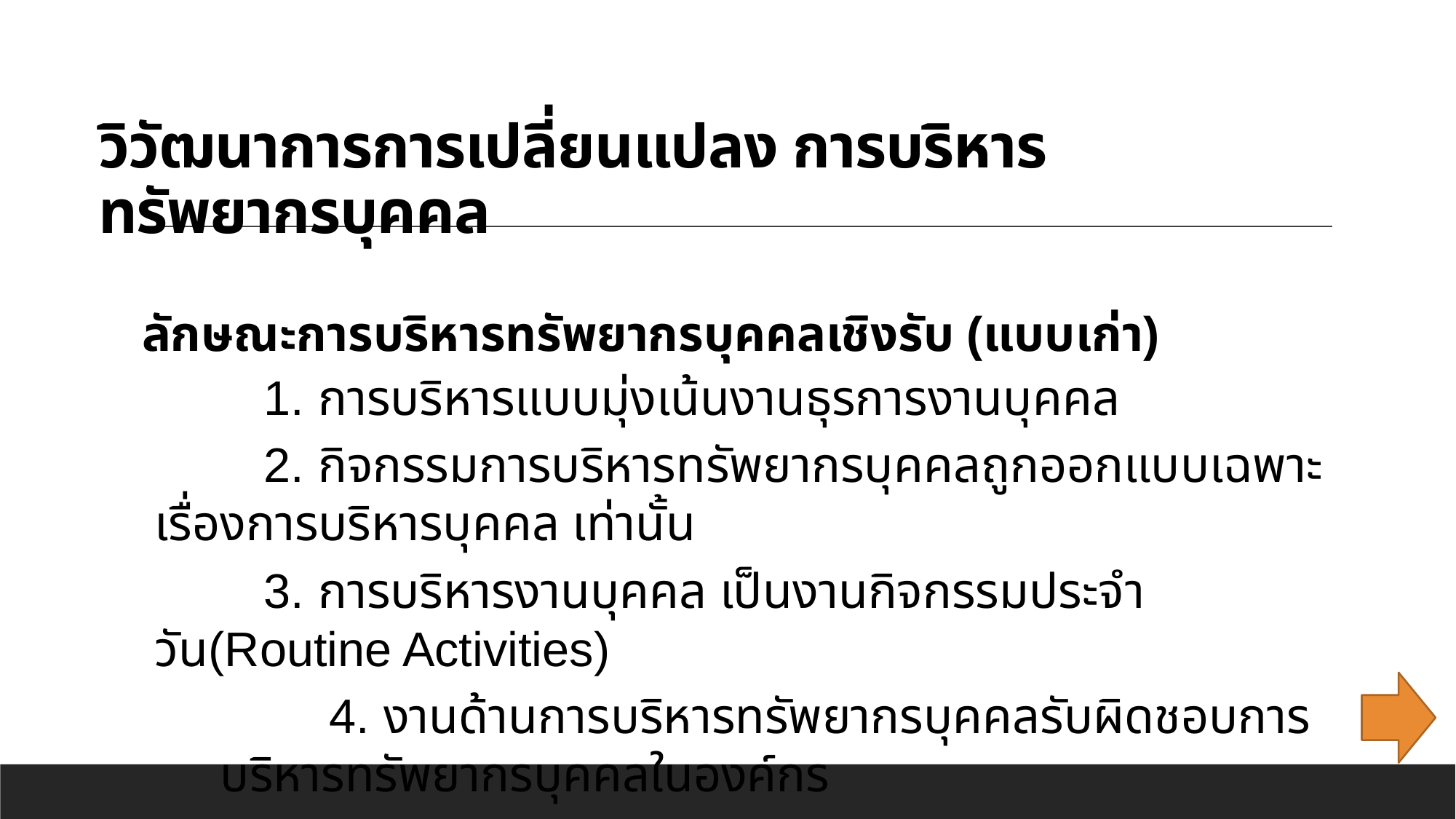

# วิวัฒนาการการเปลี่ยนแปลง การบริหารทรัพยากรบุคคล
ลักษณะการบริหารทรัพยากรบุคคลเชิงรับ (แบบเก่า)
	1. การบริหารแบบมุ่งเน้นงานธุรการงานบุคคล
	2. กิจกรรมการบริหารทรัพยากรบุคคลถูกออกแบบเฉพาะเรื่องการบริหารบุคคล เท่านั้น
	3. การบริหารงานบุคคล เป็นงานกิจกรรมประจำวัน(Routine Activities)
	4. งานด้านการบริหารทรัพยากรบุคคลรับผิดชอบการบริหารทรัพยากรบุคคลในองค์กร